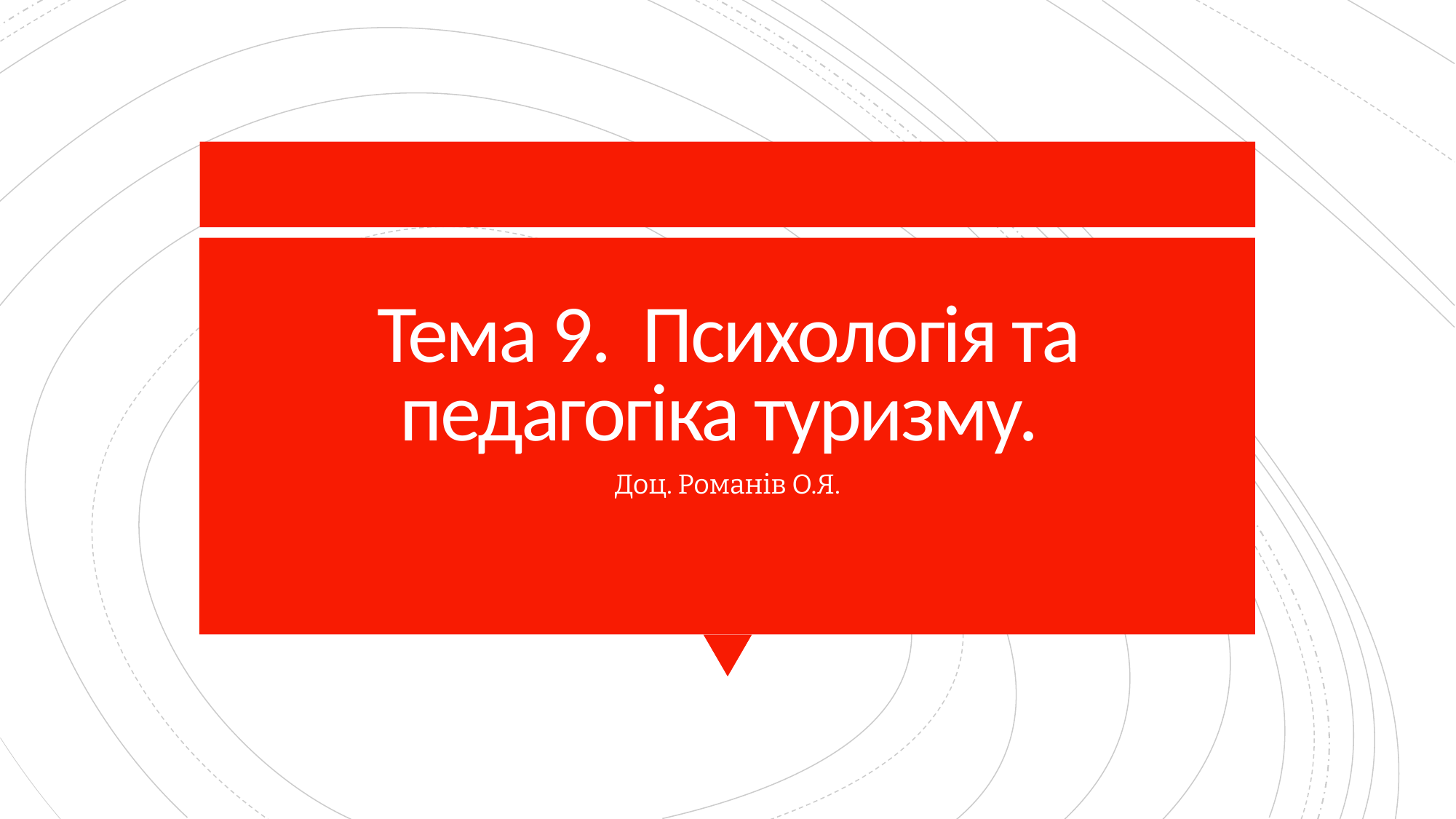

# Тема 9.  Психологія та педагогіка туризму.
Доц. Романів О.Я.